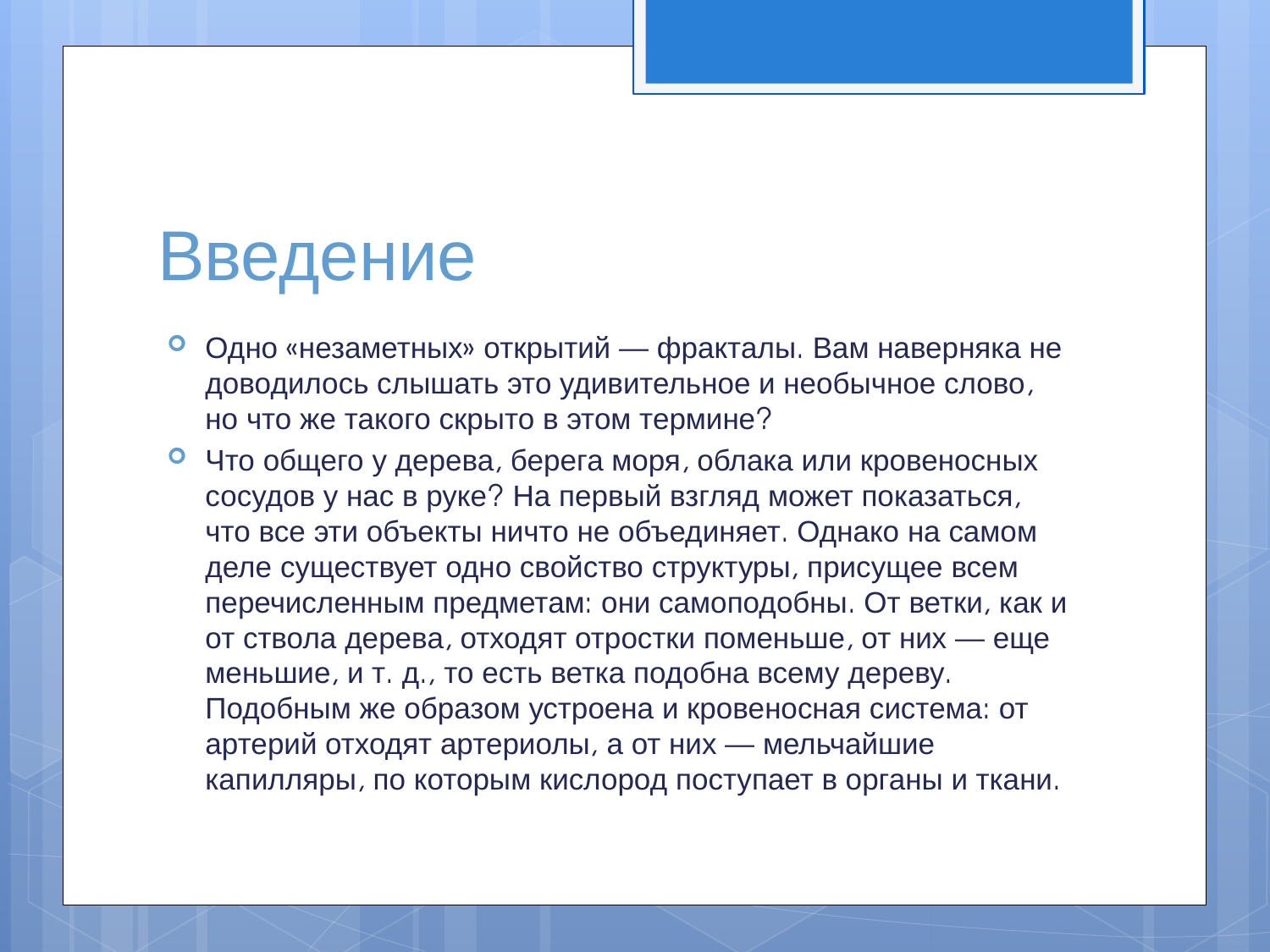

# Введение
Одно «незаметных» открытий — фракталы. Вам наверняка не доводилось слышать это удивительное и необычное слово, но что же такого скрыто в этом термине?
Что общего у дерева, берега моря, облака или кровеносных сосудов у нас в руке? На первый взгляд может показаться, что все эти объекты ничто не объединяет. Однако на самом деле существует одно свойство структуры, присущее всем перечисленным предметам: они самоподобны. От ветки, как и от ствола дерева, отходят отростки поменьше, от них — еще меньшие, и т. д., то есть ветка подобна всему дереву. Подобным же образом устроена и кровеносная система: от артерий отходят артериолы, а от них — мельчайшие капилляры, по которым кислород поступает в органы и ткани.